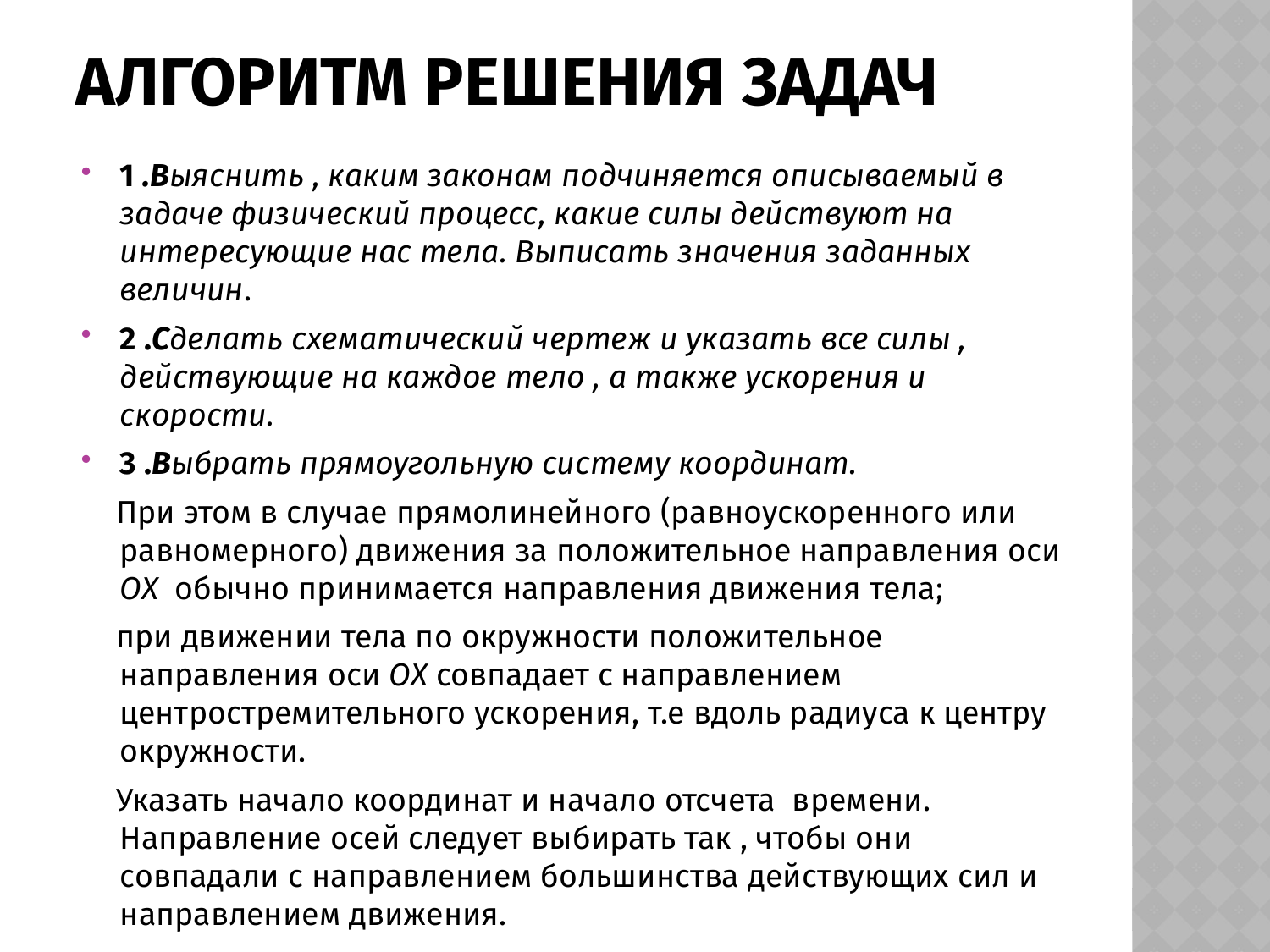

# Алгоритм решения задач
1 .Выяснить , каким законам подчиняется описываемый в задаче физический процесс, какие силы действуют на интересующие нас тела. Выписать значения заданных величин.
2 .Сделать схематический чертеж и указать все силы , действующие на каждое тело , а также ускорения и скорости.
3 .Выбрать прямоугольную систему координат.
    При этом в случае прямолинейного (равноускоренного или равномерного) движения за положительное направления оси OX  обычно принимается направления движения тела;
    при движении тела по окружности положительное направления оси OX совпадает с направлением центростремительного ускорения, т.е вдоль радиуса к центру окружности.
    Указать начало координат и начало отсчета  времени. Направление осей следует выбирать так , чтобы они совпадали с направлением большинства действующих сил и направлением движения.